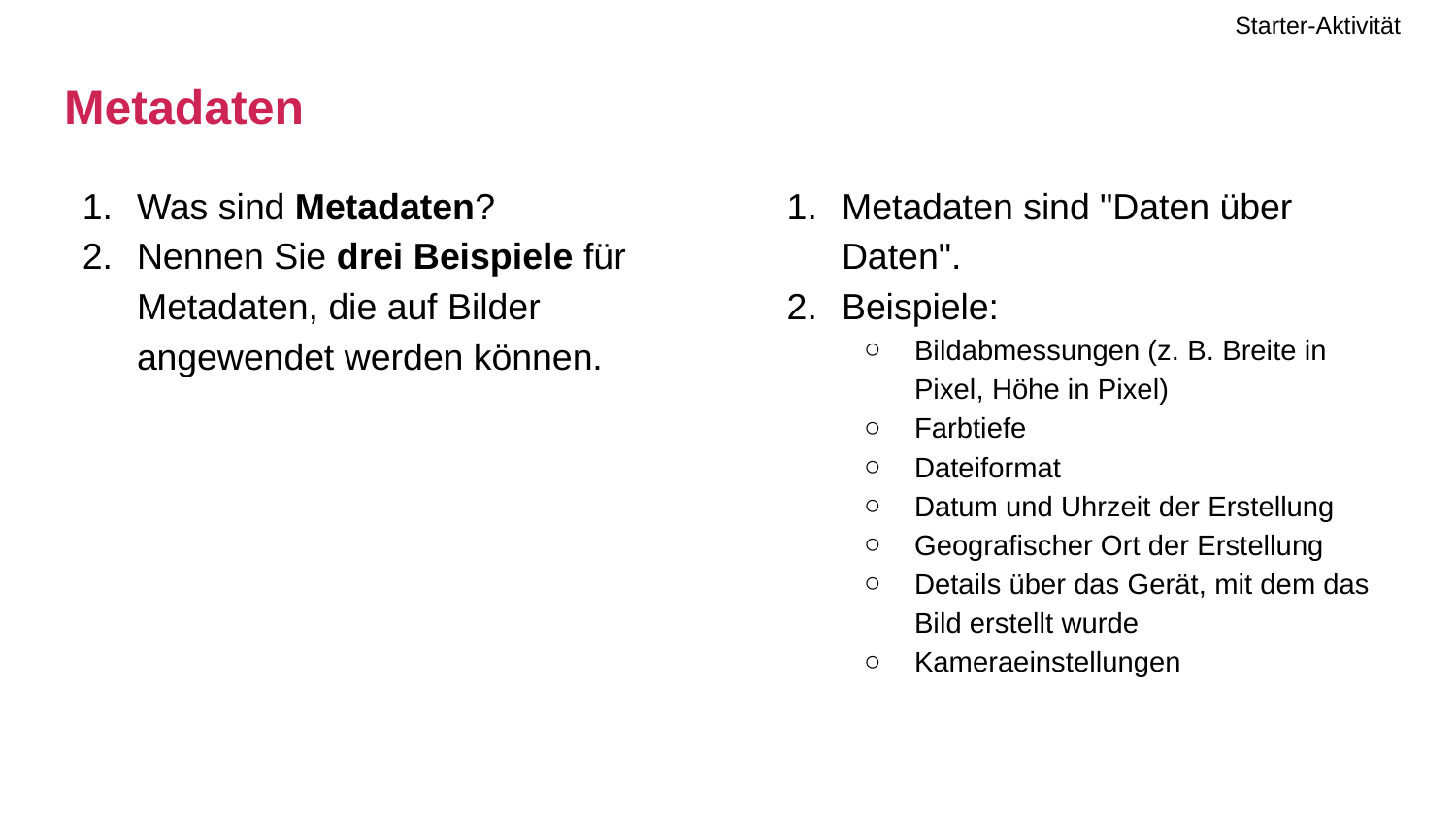

Starter-Aktivität
# Metadaten
Metadaten sind "Daten über Daten".
Beispiele:
Bildabmessungen (z. B. Breite in Pixel, Höhe in Pixel)
Farbtiefe
Dateiformat
Datum und Uhrzeit der Erstellung
Geografischer Ort der Erstellung
Details über das Gerät, mit dem das Bild erstellt wurde
Kameraeinstellungen
Was sind Metadaten?
Nennen Sie drei Beispiele für Metadaten, die auf Bilder angewendet werden können.